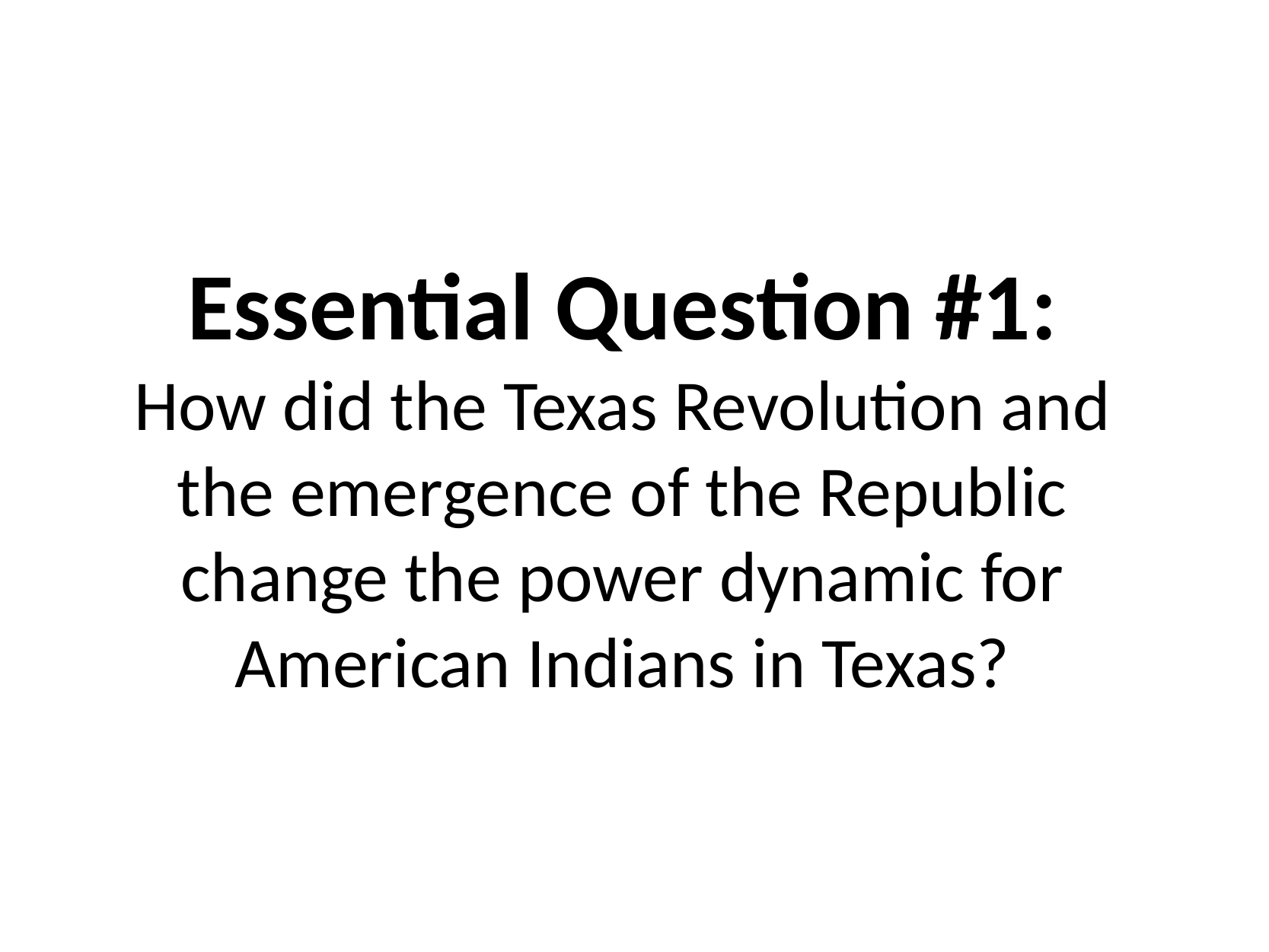

Essential Question #1:
How did the Texas Revolution and the emergence of the Republic change the power dynamic for American Indians in Texas?